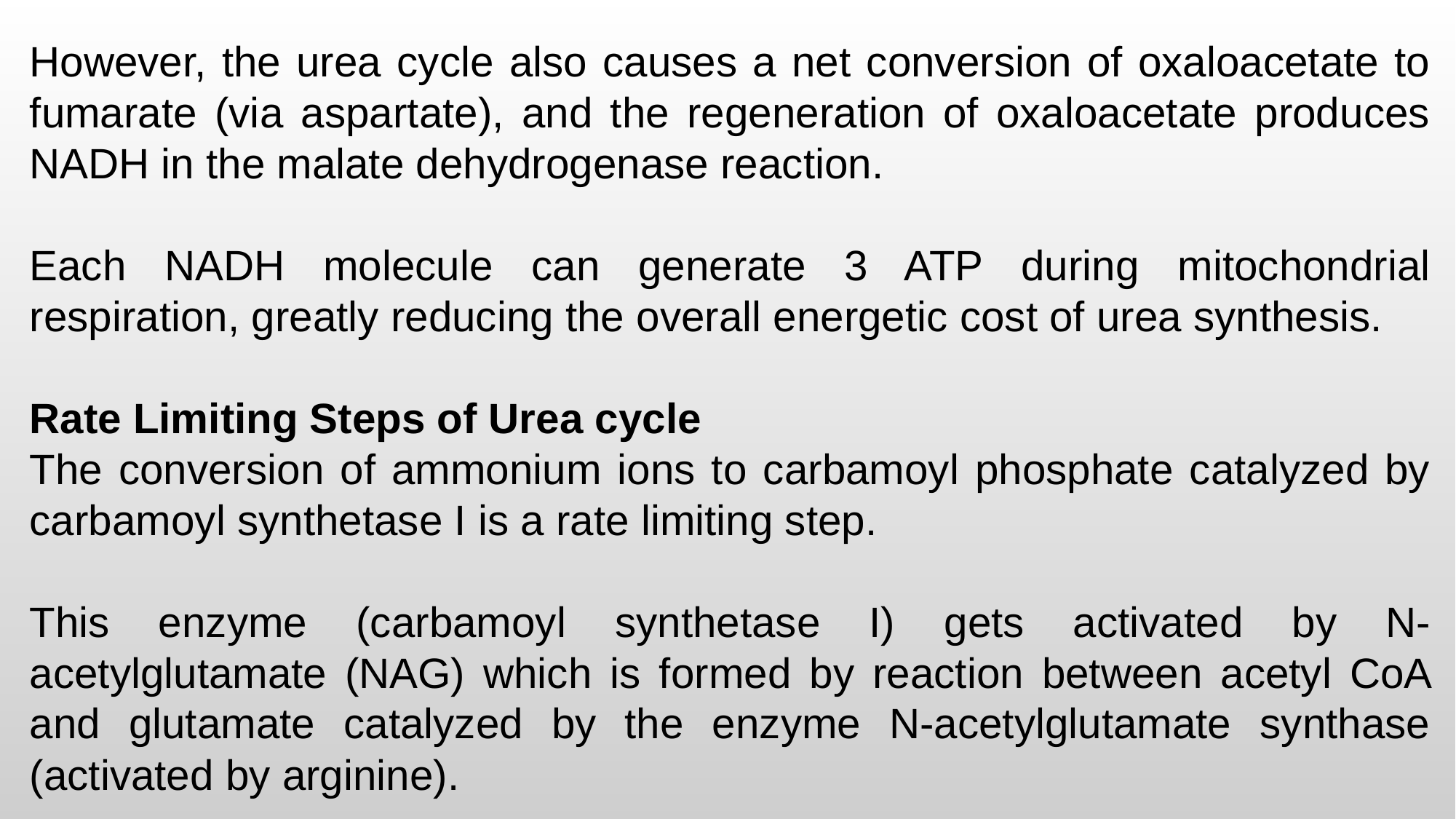

However, the urea cycle also causes a net conversion of oxaloacetate to fumarate (via aspartate), and the regeneration of oxaloacetate produces NADH in the malate dehydrogenase reaction.

Each NADH molecule can generate 3 ATP during mitochondrial respiration, greatly reducing the overall energetic cost of urea synthesis.

Rate Limiting Steps of Urea cycle
The conversion of ammonium ions to carbamoyl phosphate catalyzed by carbamoyl synthetase I is a rate limiting step.

This enzyme (carbamoyl synthetase I) gets activated by N-acetylglutamate (NAG) which is formed by reaction between acetyl CoA and glutamate catalyzed by the enzyme N-acetylglutamate synthase (activated by arginine).